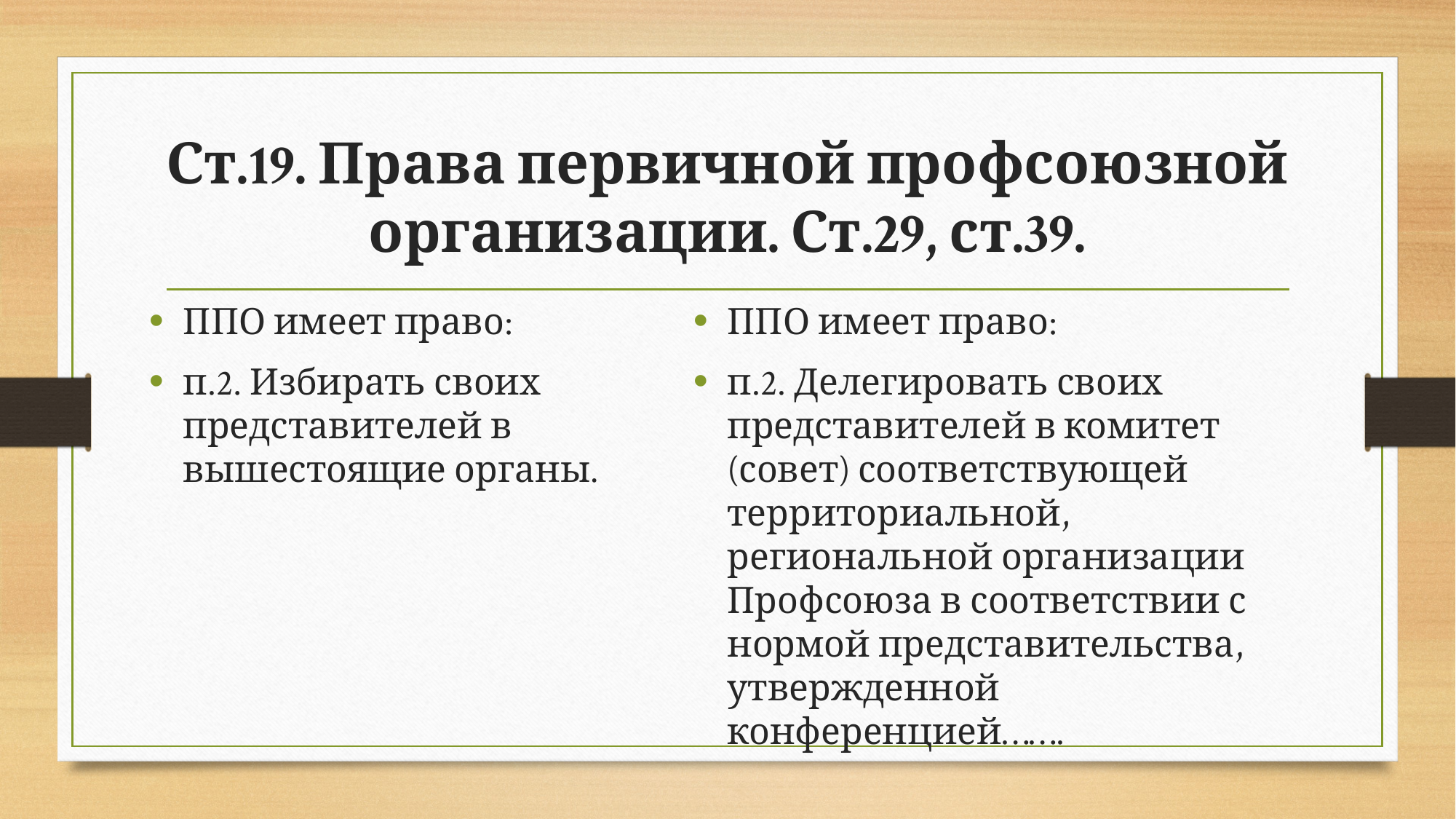

# Ст.19. Права первичной профсоюзной организации. Ст.29, ст.39.
ППО имеет право:
п.2. Делегировать своих представителей в комитет (совет) соответствующей территориальной, региональной организации Профсоюза в соответствии с нормой представительства, утвержденной конференцией…….

ППО имеет право:
п.2. Избирать своих представителей в вышестоящие органы.